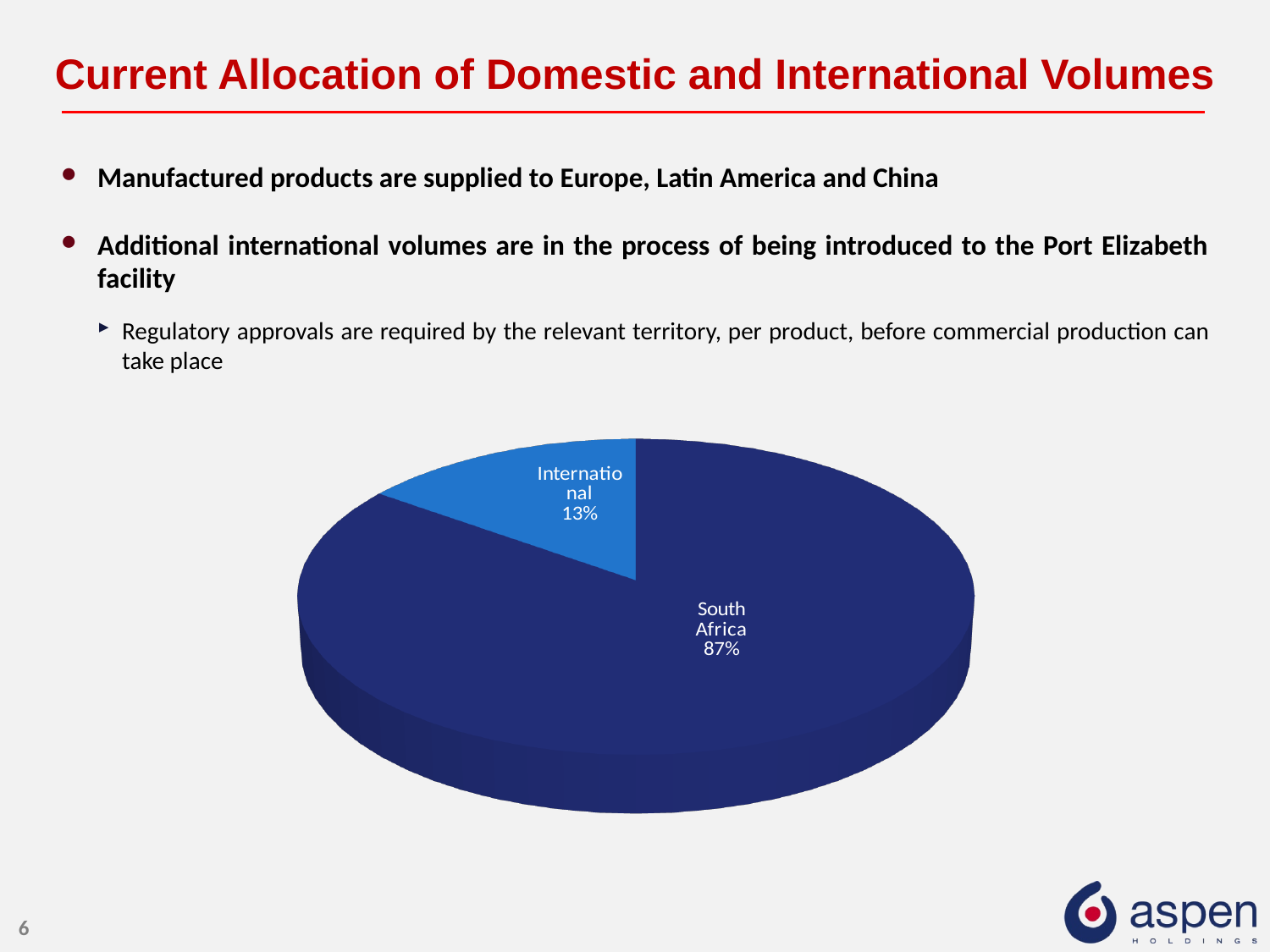

# Current Allocation of Domestic and International Volumes
Manufactured products are supplied to Europe, Latin America and China

Additional international volumes are in the process of being introduced to the Port Elizabeth facility

Regulatory approvals are required by the relevant territory, per product, before commercial production can take place

[unsupported chart]